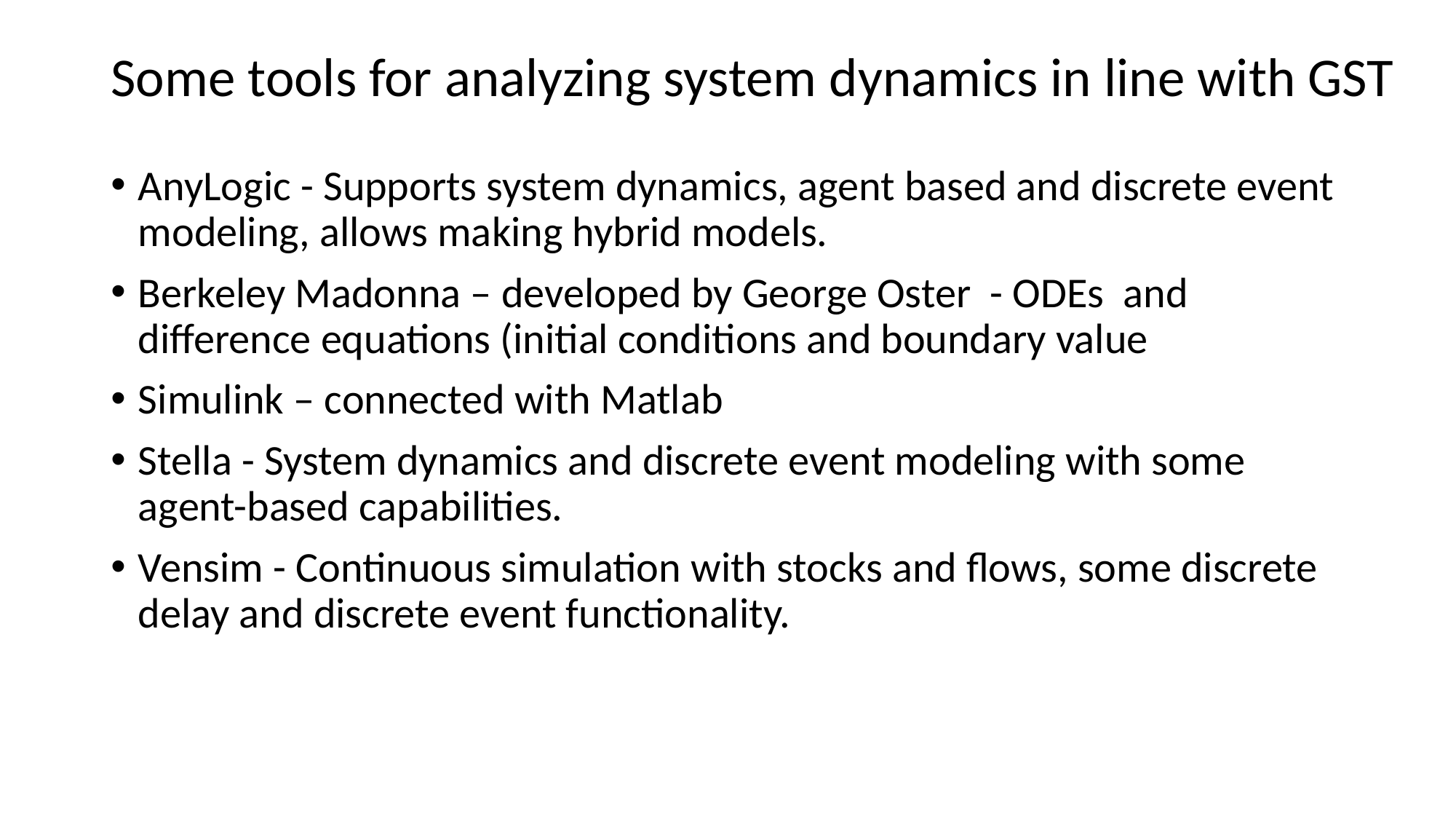

# Some tools for analyzing system dynamics in line with GST
AnyLogic - Supports system dynamics, agent based and discrete event modeling, allows making hybrid models.
Berkeley Madonna – developed by George Oster  - ODEs  and difference equations (initial conditions and boundary value
Simulink – connected with Matlab
Stella - System dynamics and discrete event modeling with some agent-based capabilities.
Vensim - Continuous simulation with stocks and flows, some discrete delay and discrete event functionality.